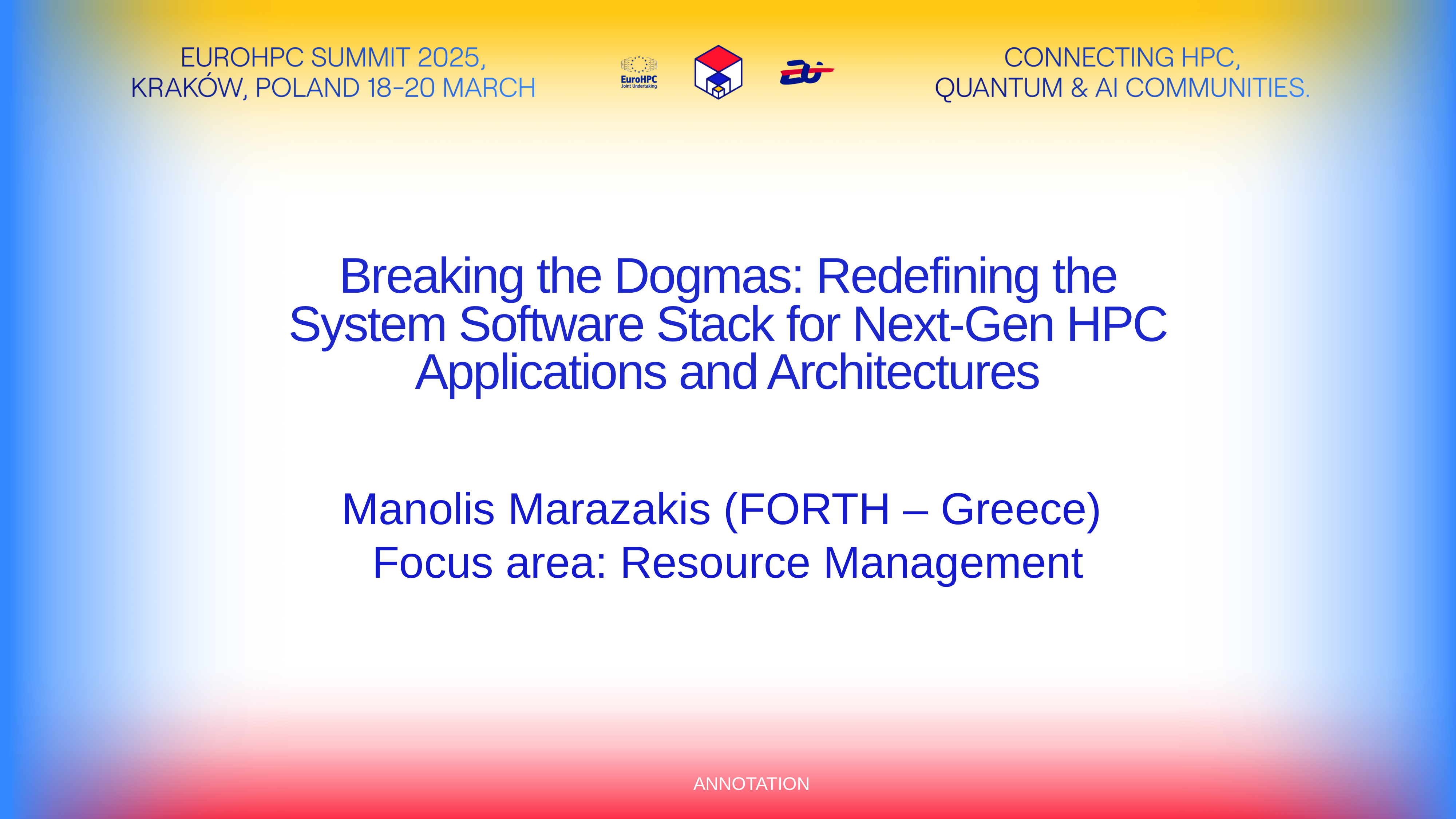

Breaking the Dogmas: Redefining the System Software Stack for Next-Gen HPC Applications and Architectures
Manolis Marazakis (FORTH – Greece)
Focus area: Resource Management
ANNOTATION